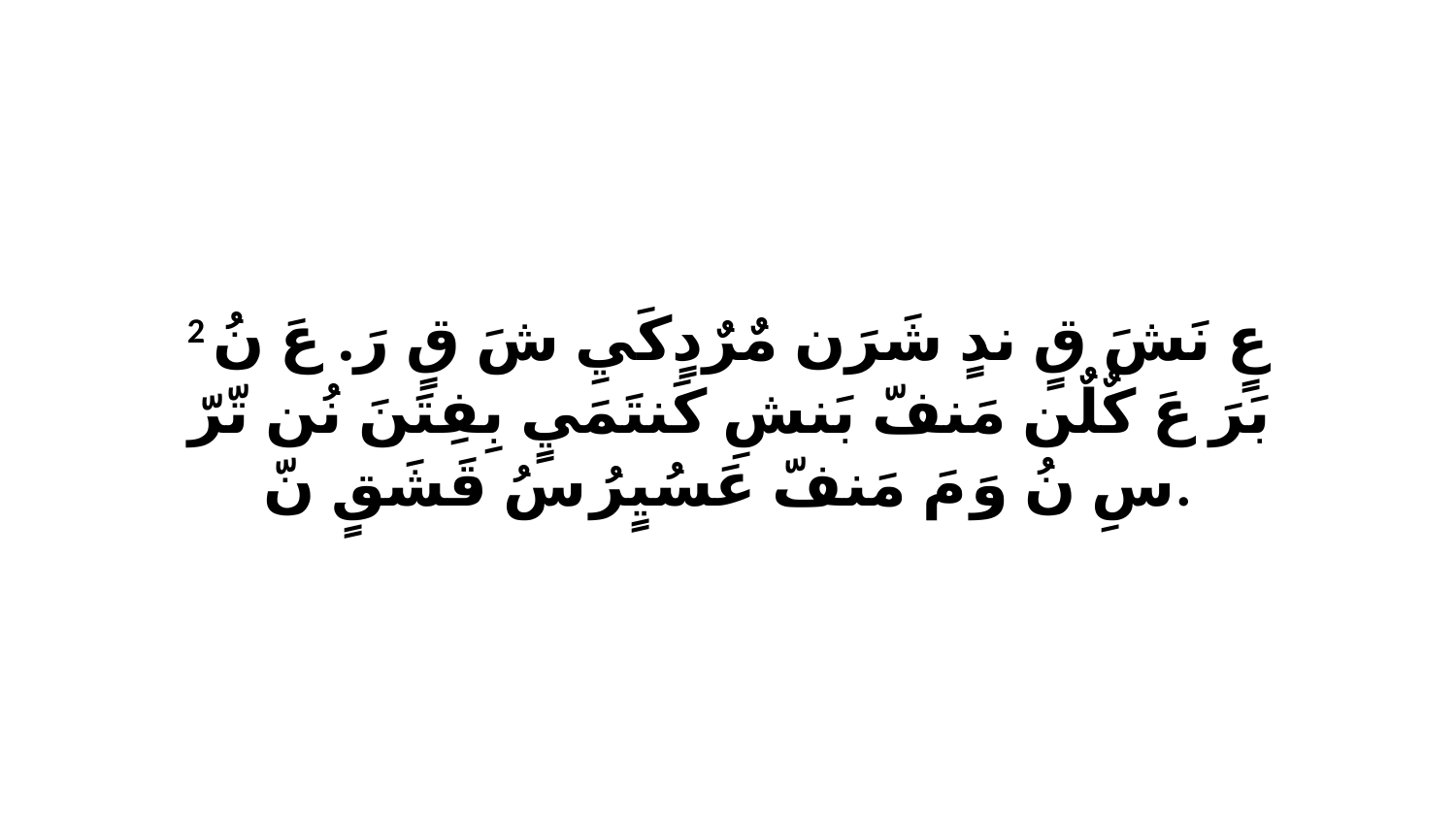

2 عٍ نَشَ قٍ ندٍ شَرَن مٌرٌدٍكَيِ شَ قٍ رَ. عَ نُ بَرَ عَ كٌلٌن مَنفّ بَنشِ كَنتَمَيٍ بِفِتَنَ نُن تّرّ سِ نُ وَ مَ مَنفّ عَسُيٍرُ سُ قَشَقٍ نّ.